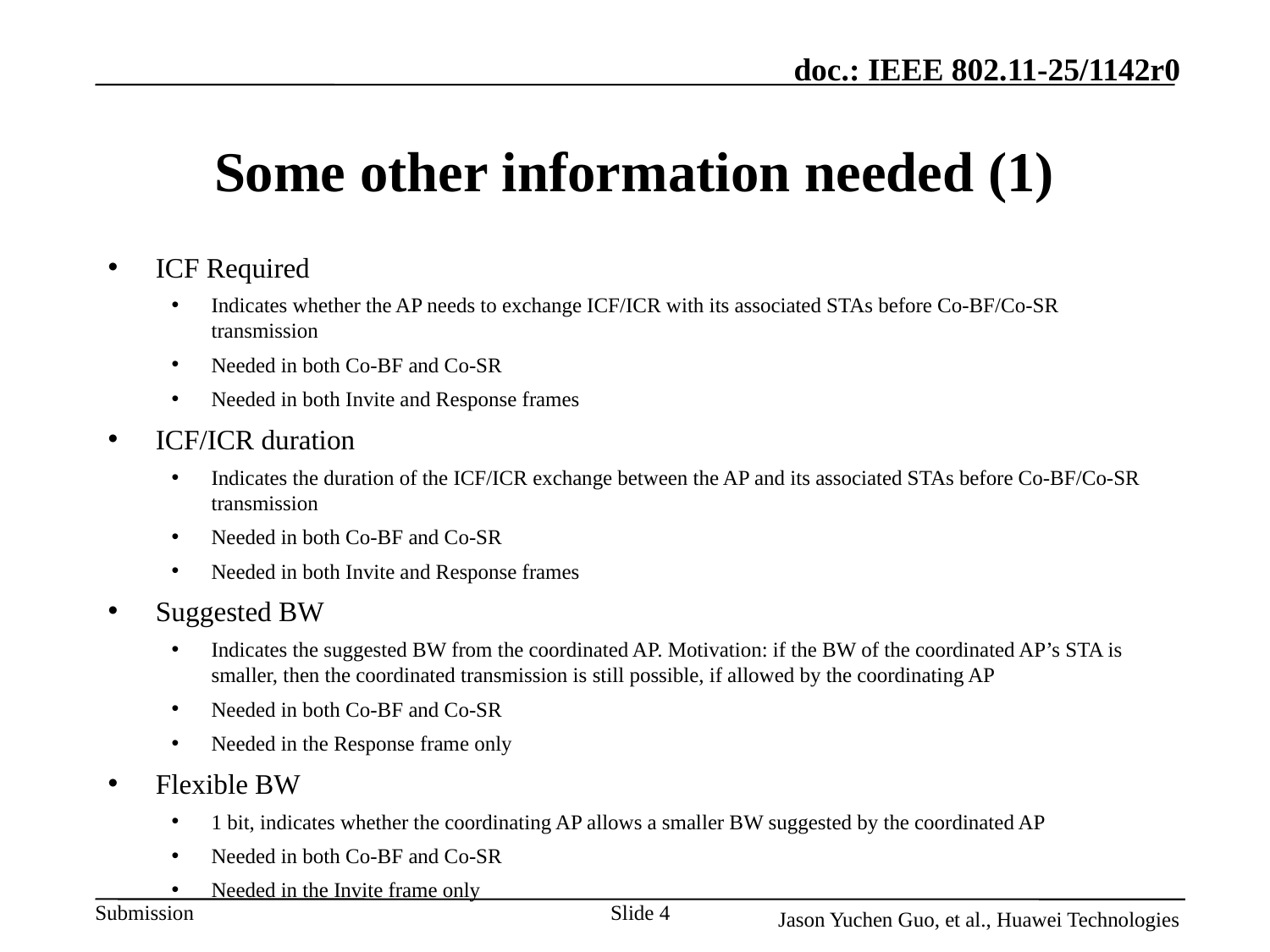

# Some other information needed (1)
ICF Required
Indicates whether the AP needs to exchange ICF/ICR with its associated STAs before Co-BF/Co-SR transmission
Needed in both Co-BF and Co-SR
Needed in both Invite and Response frames
ICF/ICR duration
Indicates the duration of the ICF/ICR exchange between the AP and its associated STAs before Co-BF/Co-SR transmission
Needed in both Co-BF and Co-SR
Needed in both Invite and Response frames
Suggested BW
Indicates the suggested BW from the coordinated AP. Motivation: if the BW of the coordinated AP’s STA is smaller, then the coordinated transmission is still possible, if allowed by the coordinating AP
Needed in both Co-BF and Co-SR
Needed in the Response frame only
Flexible BW
1 bit, indicates whether the coordinating AP allows a smaller BW suggested by the coordinated AP
Needed in both Co-BF and Co-SR
Needed in the Invite frame only
Slide 4